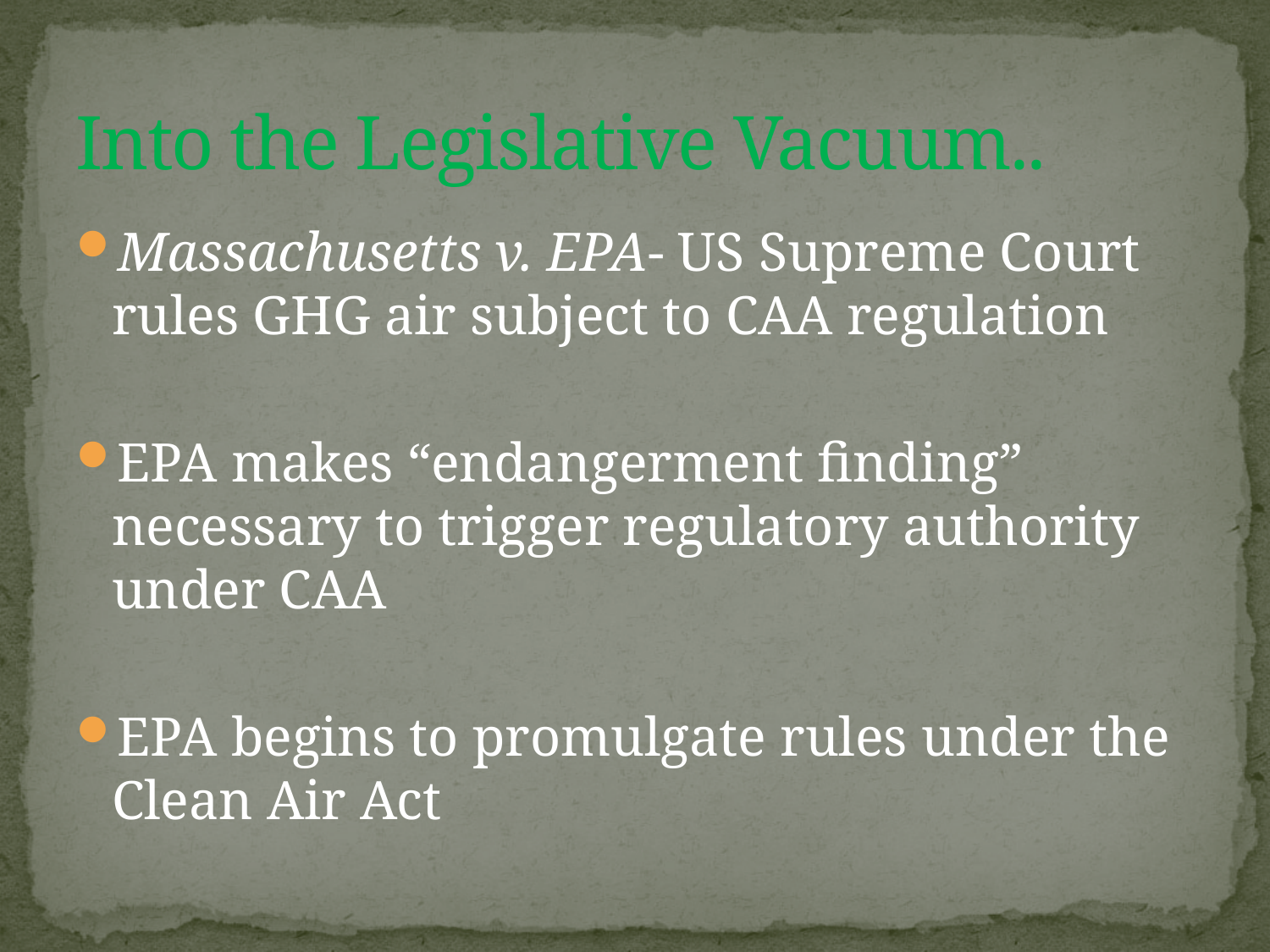

# Into the Legislative Vacuum..
Massachusetts v. EPA- US Supreme Court rules GHG air subject to CAA regulation

EPA makes “endangerment finding” necessary to trigger regulatory authority under CAA

EPA begins to promulgate rules under the Clean Air Act